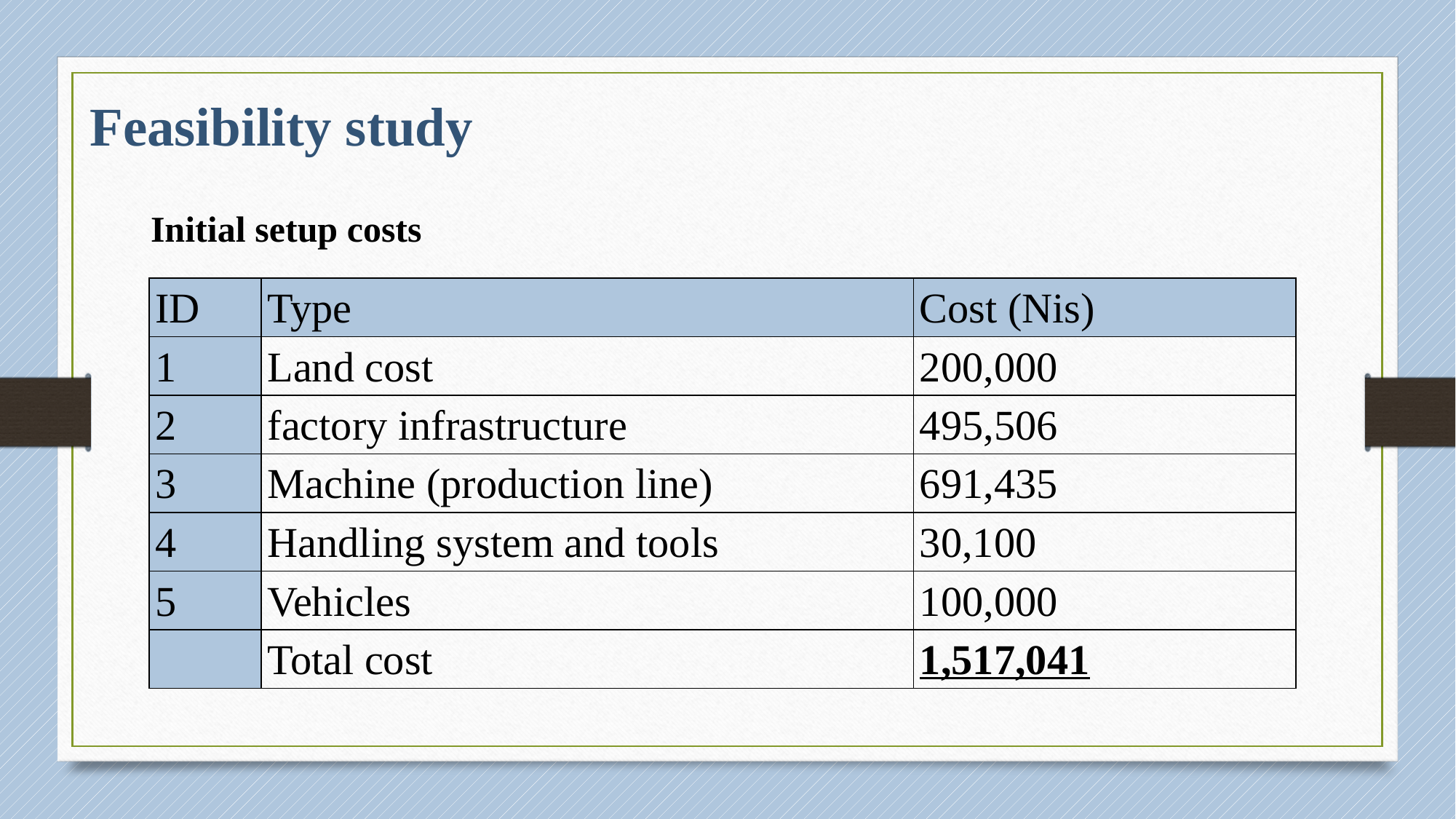

Feasibility study

Initial setup costs
| ID | Type | Cost (Nis) |
| --- | --- | --- |
| 1 | Land cost | 200,000 |
| 2 | factory infrastructure | 495,506 |
| 3 | Machine (production line) | 691,435 |
| 4 | Handling system and tools | 30,100 |
| 5 | Vehicles | 100,000 |
|  | Total cost | 1,517,041 |